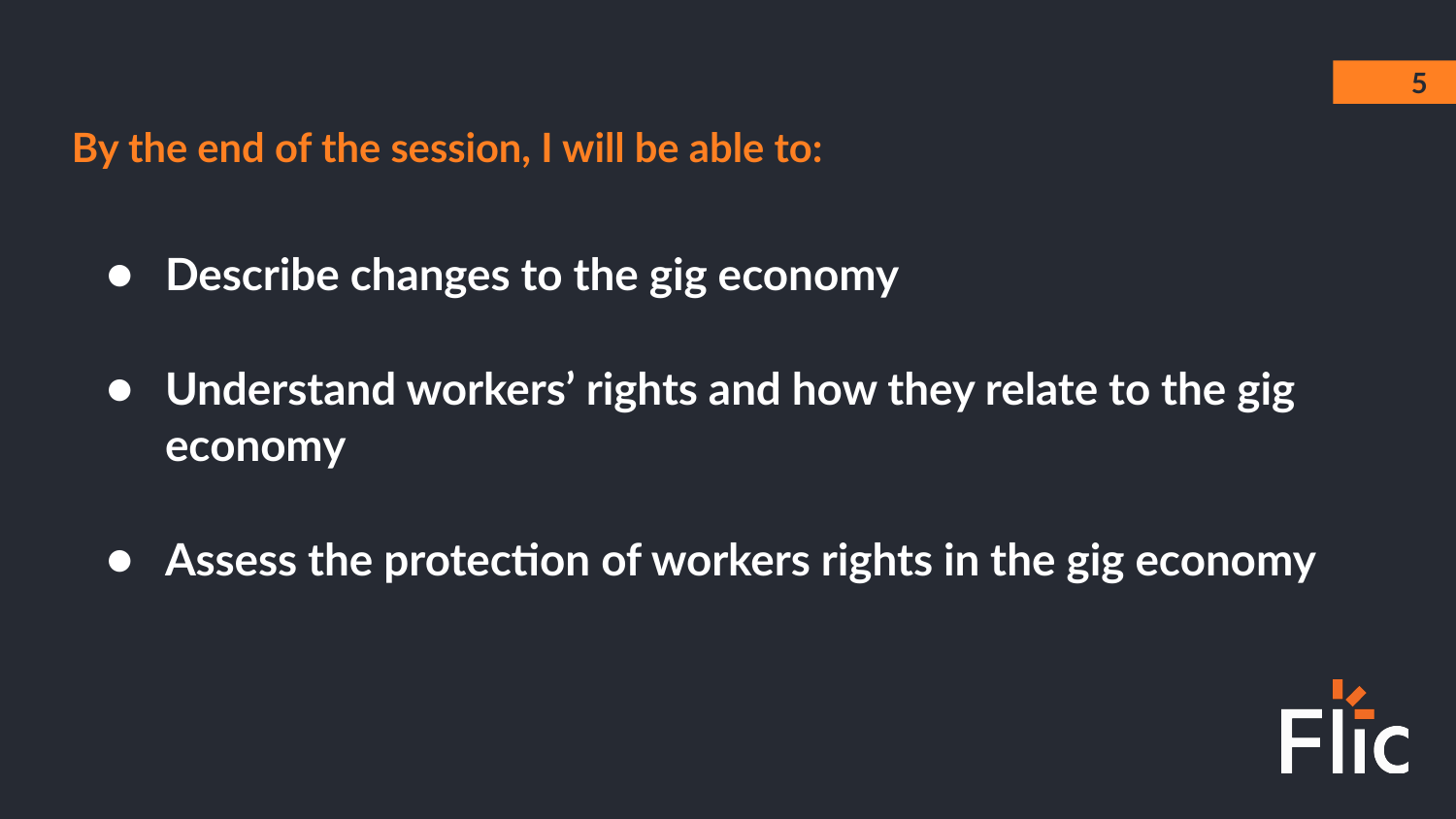

5
By the end of the session, I will be able to:

Describe changes to the gig economy

Understand workers’ rights and how they relate to the gig economy

Assess the protection of workers rights in the gig economy